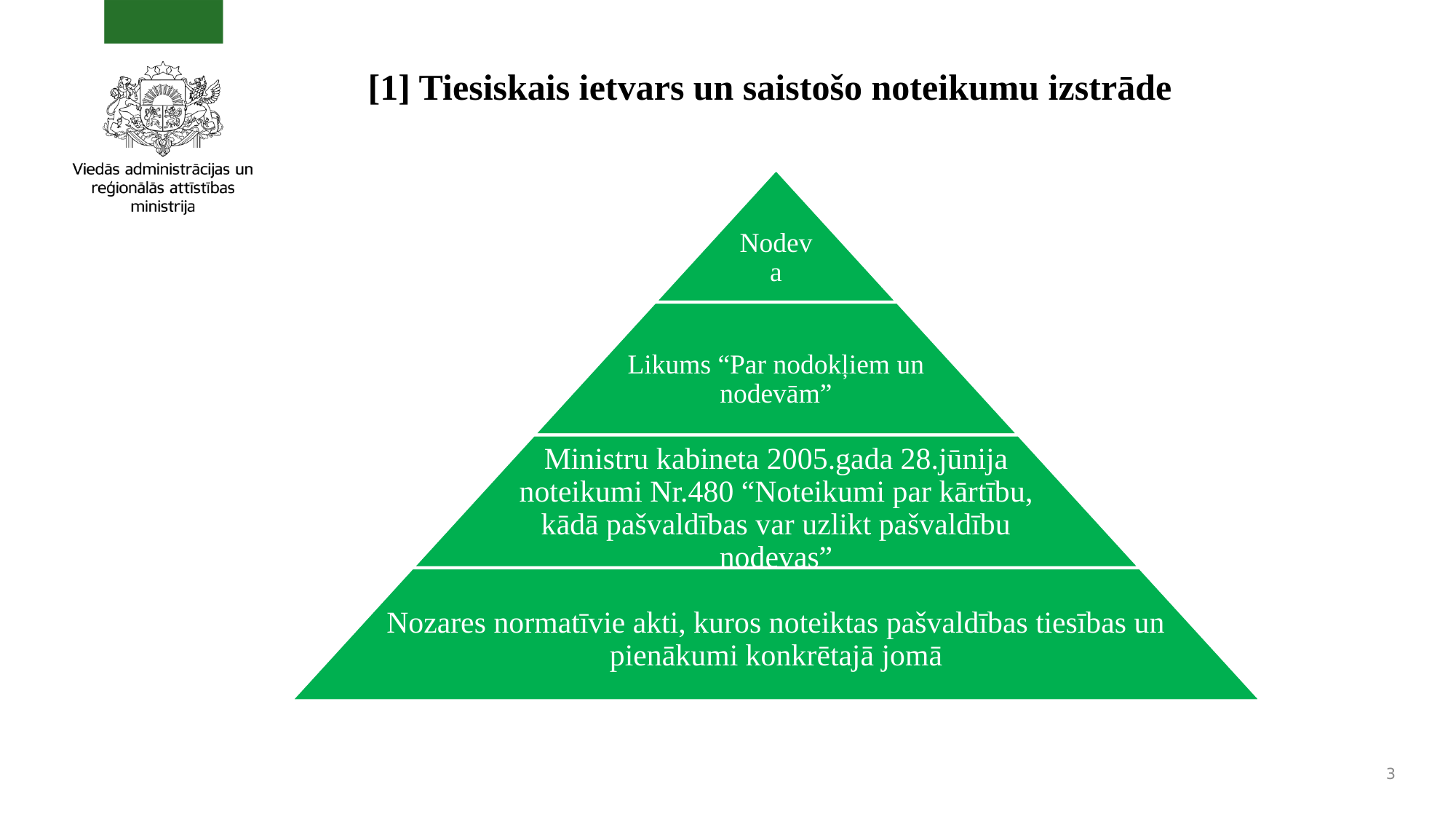

# [1] Tiesiskais ietvars un saistošo noteikumu izstrāde
Nodeva
Likums “Par nodokļiem un nodevām”
Ministru kabineta 2005.gada 28.jūnija noteikumi Nr.480 “Noteikumi par kārtību, kādā pašvaldības var uzlikt pašvaldību nodevas”
Nozares normatīvie akti, kuros noteiktas pašvaldības tiesības un pienākumi konkrētajā jomā

3